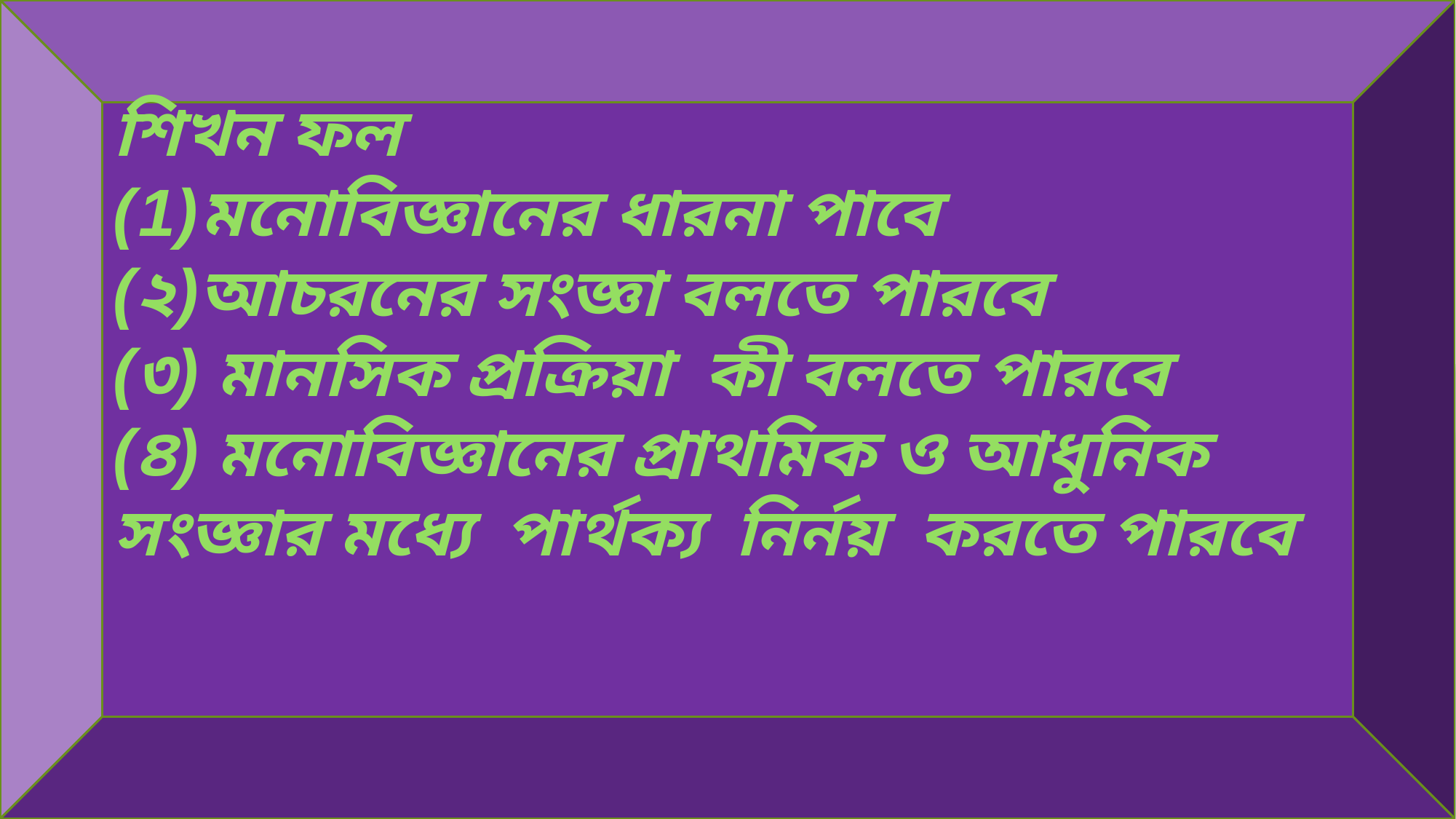

শিখন ফল
মনোবিজ্ঞানের ধারনা পাবে
(২)আচরনের সংজ্ঞা বলতে পারবে
(৩) মানসিক প্রক্রিয়া  কী বলতে পারবে
(৪) মনোবিজ্ঞানের প্রাথমিক ও আধুনিক সংজ্ঞার মধ্যে  পার্থক্য  নির্নয়  করতে পারবে